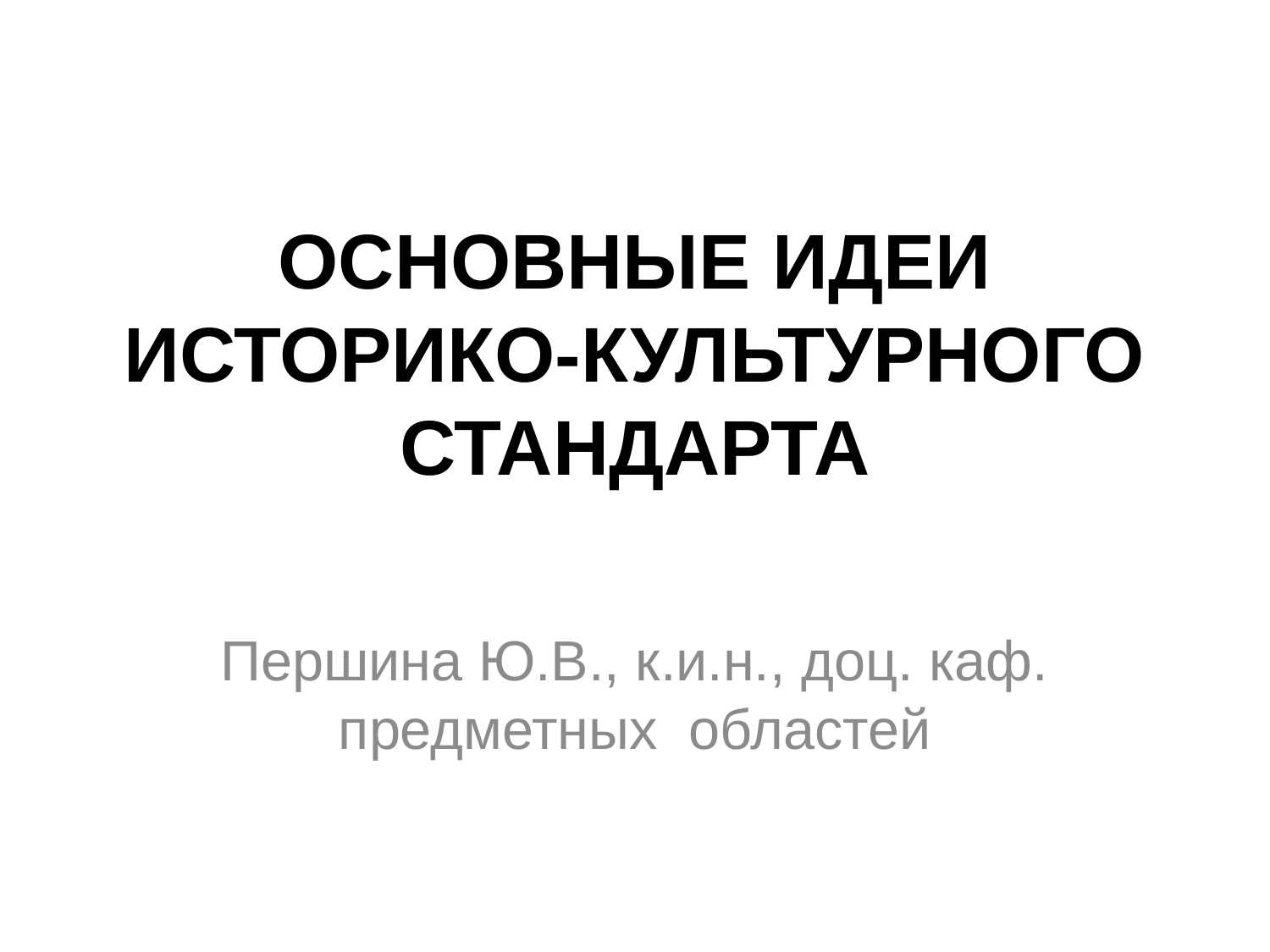

# ОСНОВНЫЕ ИДЕИ ИСТОРИКО-КУЛЬТУРНОГО СТАНДАРТА

Першина Ю.В., к.и.н., доц. каф. предметных  областей